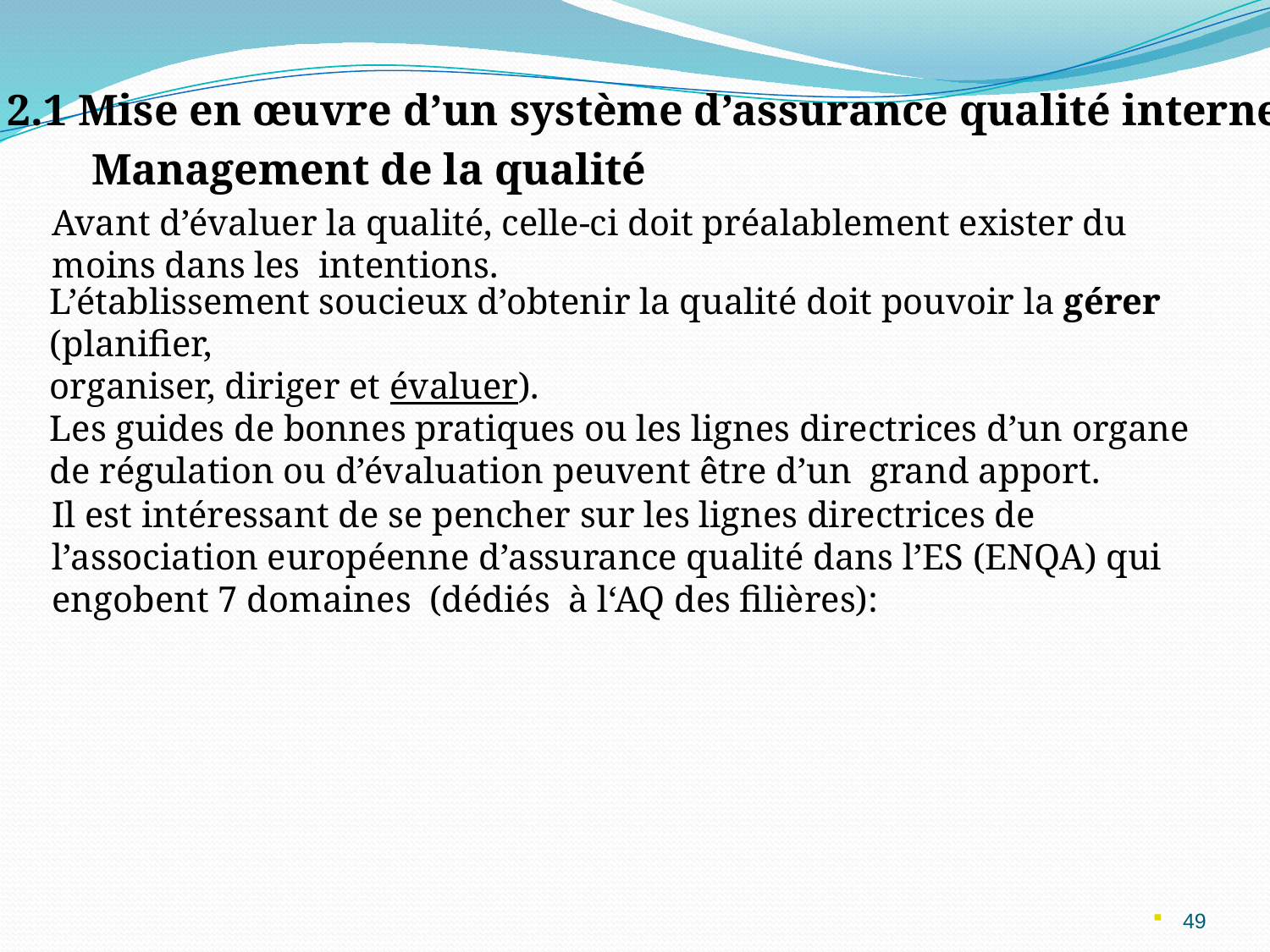

2.1 Mise en œuvre d’un système d’assurance qualité interne
Management de la qualité
Avant d’évaluer la qualité, celle-ci doit préalablement exister du moins dans les  intentions.
L’établissement soucieux d’obtenir la qualité doit pouvoir la gérer (planifier,
organiser, diriger et évaluer).
Les guides de bonnes pratiques ou les lignes directrices d’un organe de régulation ou d’évaluation peuvent être d’un  grand apport.
Il est intéressant de se pencher sur les lignes directrices de l’association européenne d’assurance qualité dans l’ES (ENQA) qui engobent 7 domaines  (dédiés  à l‘AQ des filières):
49